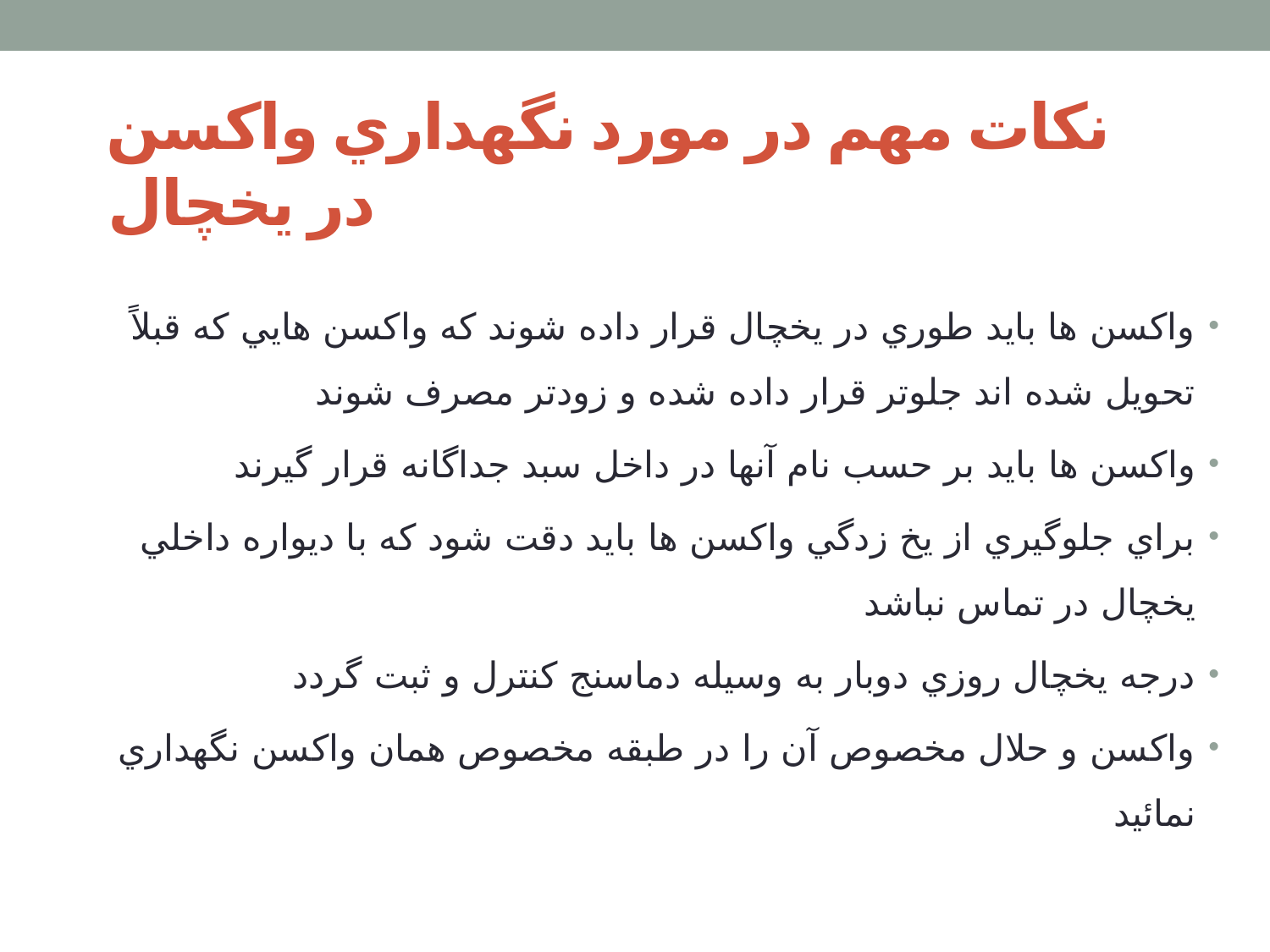

# نكات مهم در مورد نگهداري واكسن در يخچال
واكسن ها بايد طوري در يخچال قرار داده شوند كه واكسن هايي كه قبلاً تحويل شده اند جلوتر قرار داده شده و زودتر مصرف شوند
واكسن ها بايد بر حسب نام آنها در داخل سبد جداگانه قرار گيرند
براي جلوگيري از يخ زدگي واكسن ها بايد دقت شود كه با ديواره داخلي يخچال در تماس نباشد
درجه يخچال روزي دوبار به وسيله دماسنج كنترل و ثبت گردد
واكسن و حلال مخصوص آن را در طبقه مخصوص همان واكسن نگهداري نمائيد